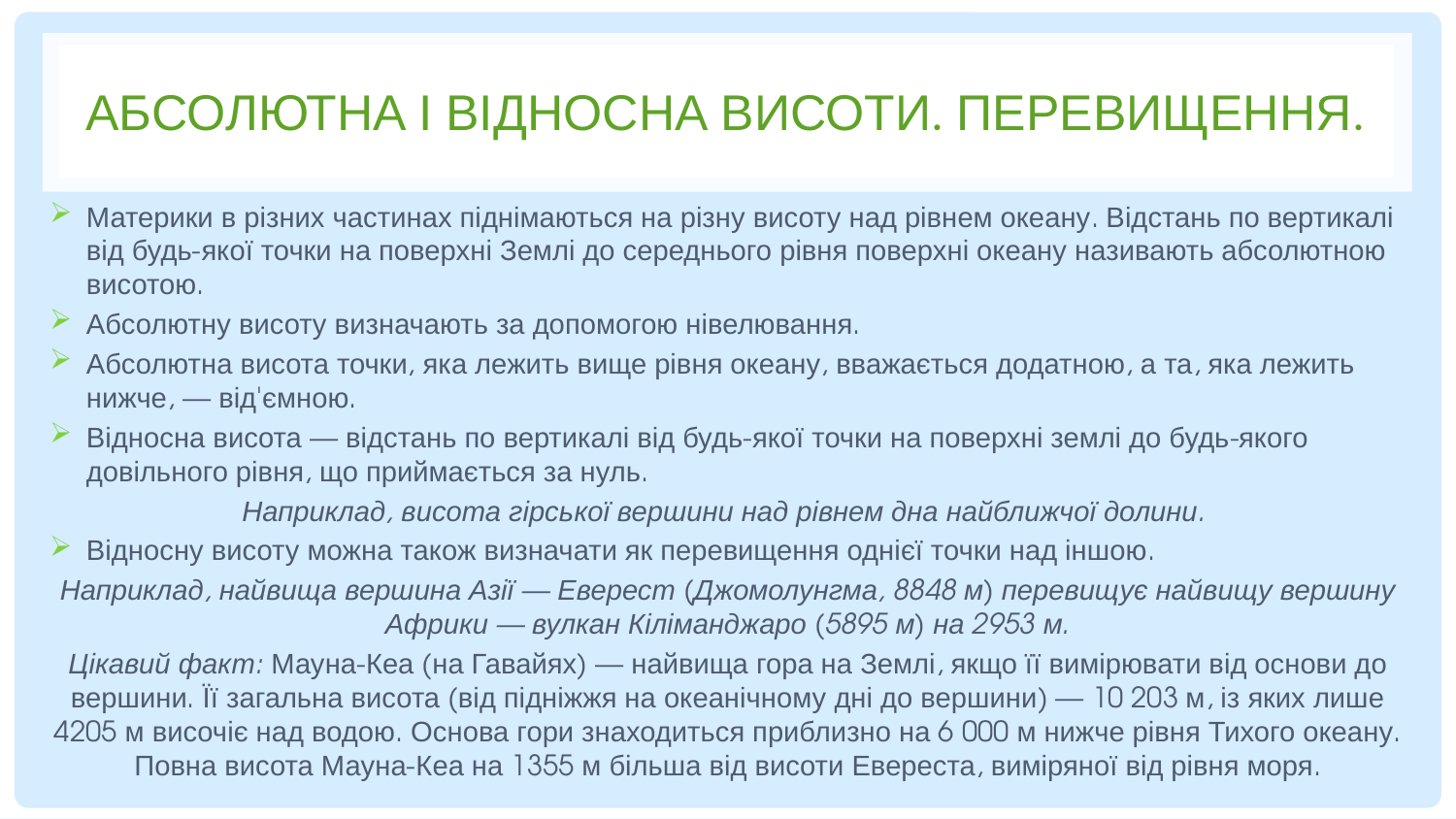

# АБСОЛЮТНА І ВІДНОСНА ВИСОТИ. ПЕРЕВИЩЕННЯ.
Материки в різних частинах піднімаються на різну висоту над рівнем океану. Відстань по вертикалі від будь-якої точки на поверхні Землі до середнього рівня поверхні океану називають абсолютною висотою.
Абсолютну висоту визначають за допомогою нівелювання.
Абсолютна висота точки, яка лежить вище рівня океану, вважається додатною, а та, яка лежить нижче, — від'ємною.
Відносна висота — відстань по вертикалі від будь-якої точки на поверхні землі до будь-якого довільного рівня, що приймається за нуль.
Наприклад, висота гірської вершини над рівнем дна найближчої долини.
Відносну висоту можна також визначати як перевищення однієї точки над іншою.
Наприклад, найвища вершина Азії — Еверест (Джомолунгма, 8848 м) перевищує найвищу вершину Африки — вулкан Кіліманджаро (5895 м) на 2953 м.
Цікавий факт: Мауна-Кеа (на Гавайях) — найвища гора на Землі, якщо її вимірювати від основи до вершини. Її загальна висота (від підніжжя на океанічному дні до вершини) — 10 203 м, із яких лише 4205 м височіє над водою. Основа гори знаходиться приблизно на 6 000 м нижче рівня Тихого океану. Повна висота Мауна-Кеа на 1355 м більша від висоти Евереста, виміряної від рівня моря.